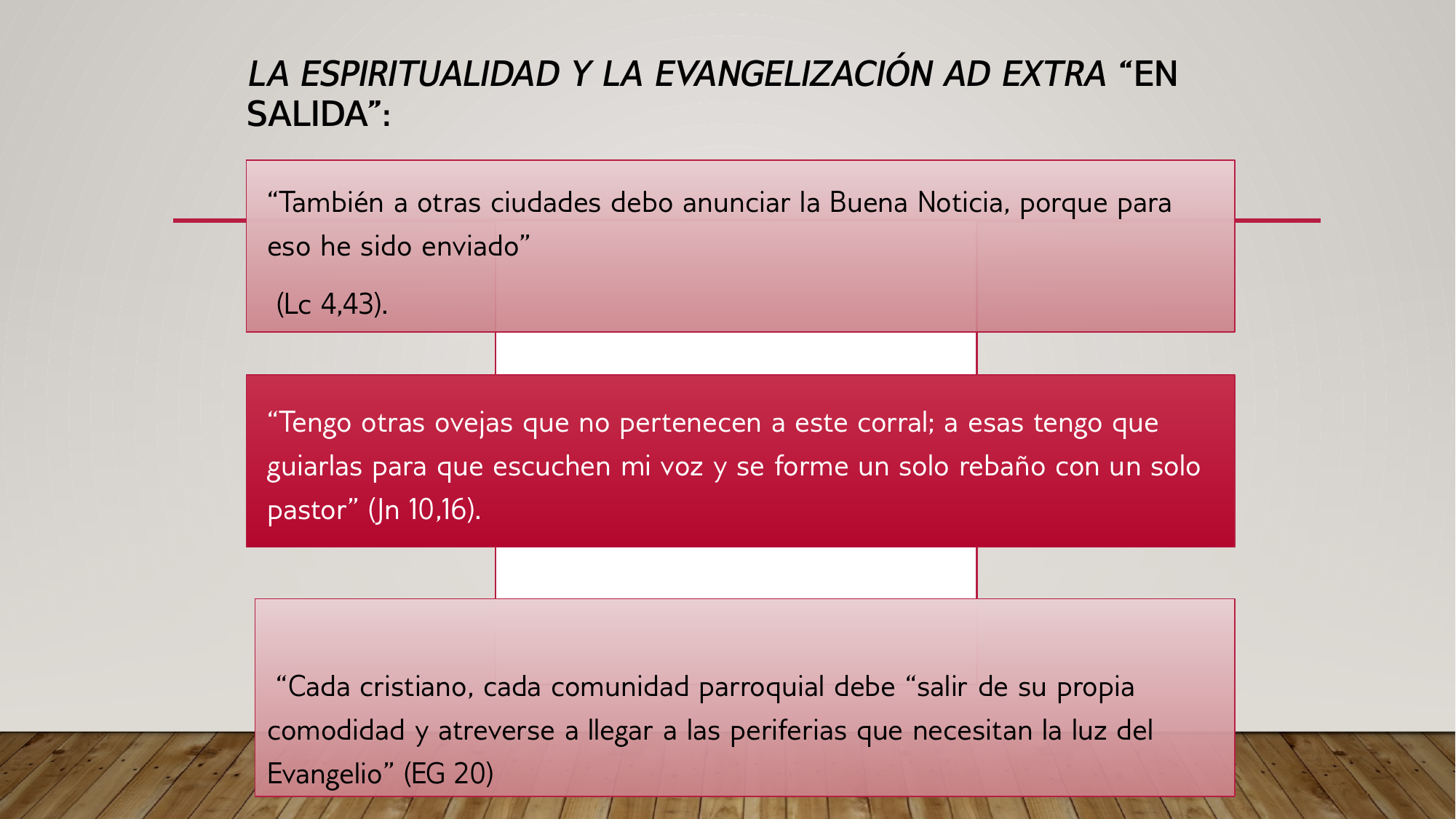

# La espiritualidad y la evangelización ad extra “en salida”:

   “También a otras ciudades debo anunciar la Buena Noticia, porque para eso he sido enviado”
    (Lc 4,43).

   “Tengo otras ovejas que no pertenecen a este corral; a esas tengo que guiarlas para que escuchen mi voz y se forme un solo rebaño con un solo pastor” (Jn 10,16).

    “Cada cristiano, cada comunidad parroquial debe “salir de su propia comodidad y atreverse a llegar a las periferias que necesitan la luz del Evangelio” (EG 20)